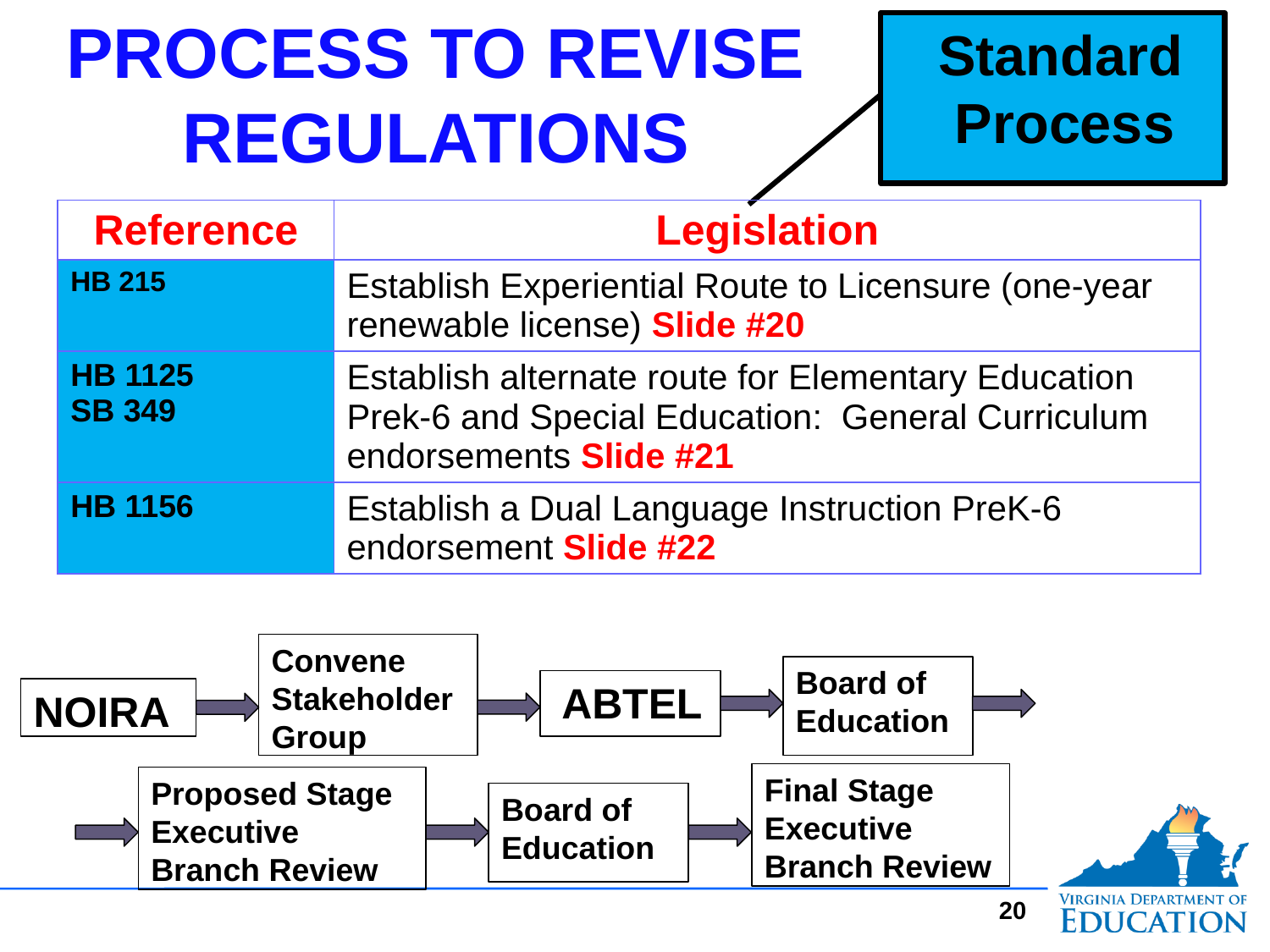

Standard Process
# PROCESS TO REVISE REGULATIONS
| Reference | Legislation |
| --- | --- |
| HB 215 | Establish Experiential Route to Licensure (one-year renewable license) Slide #20 |
| HB 1125 SB 349 | Establish alternate route for Elementary Education Prek-6 and Special Education: General Curriculum endorsements Slide #21 |
| HB 1156 | Establish a Dual Language Instruction PreK-6 endorsement Slide #22 |
Convene Stakeholder Group
Board of Education
 ABTEL
NOIRA

Final Stage
Executive Branch Review
Proposed Stage
Executive Branch Review
Board of Education

20